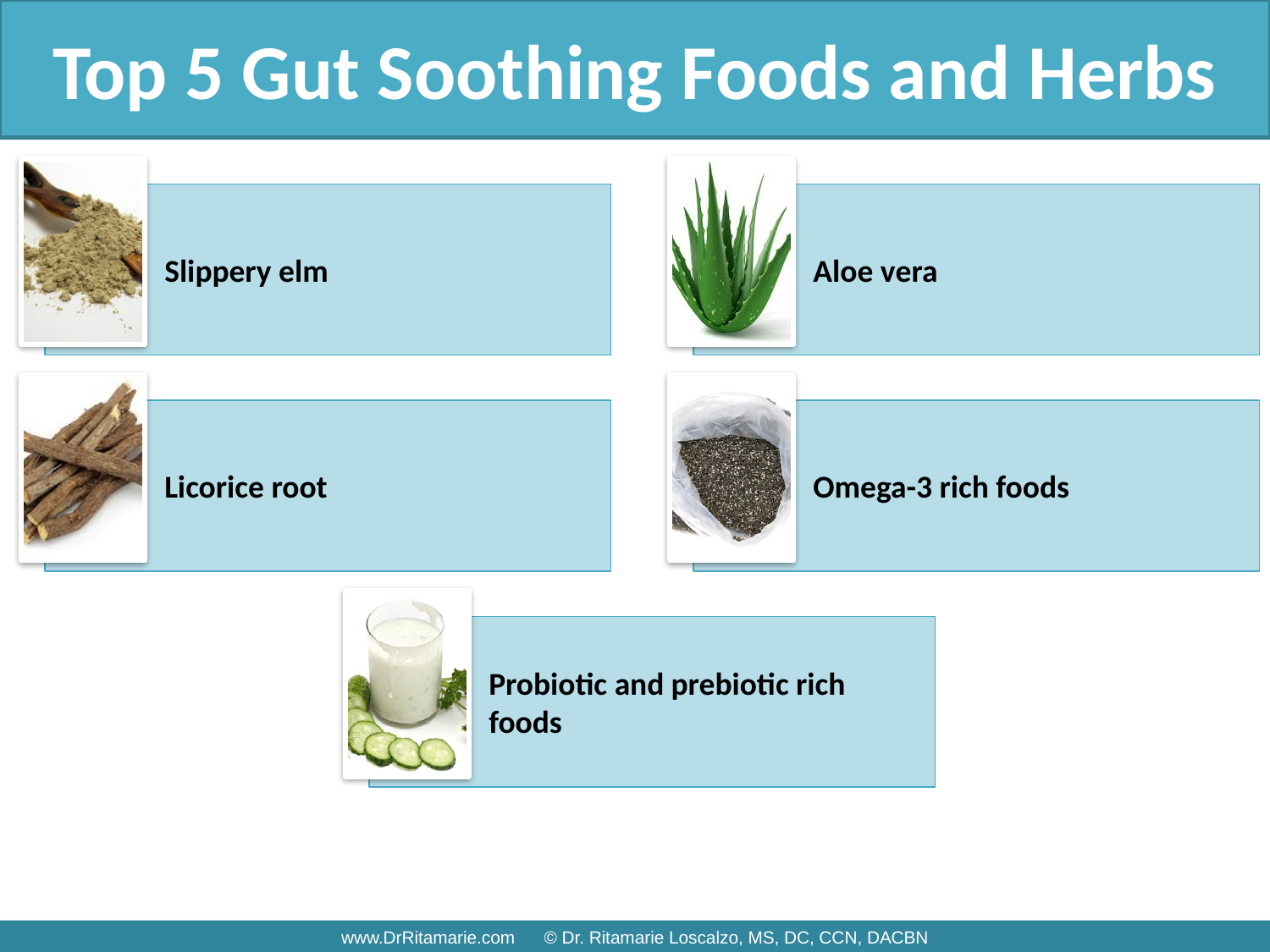

# Top 5 Gut Soothing Foods and Herbs
Slippery elm
Aloe vera
Licorice root
Omega-3 rich foods
Probiotic and prebiotic rich foods